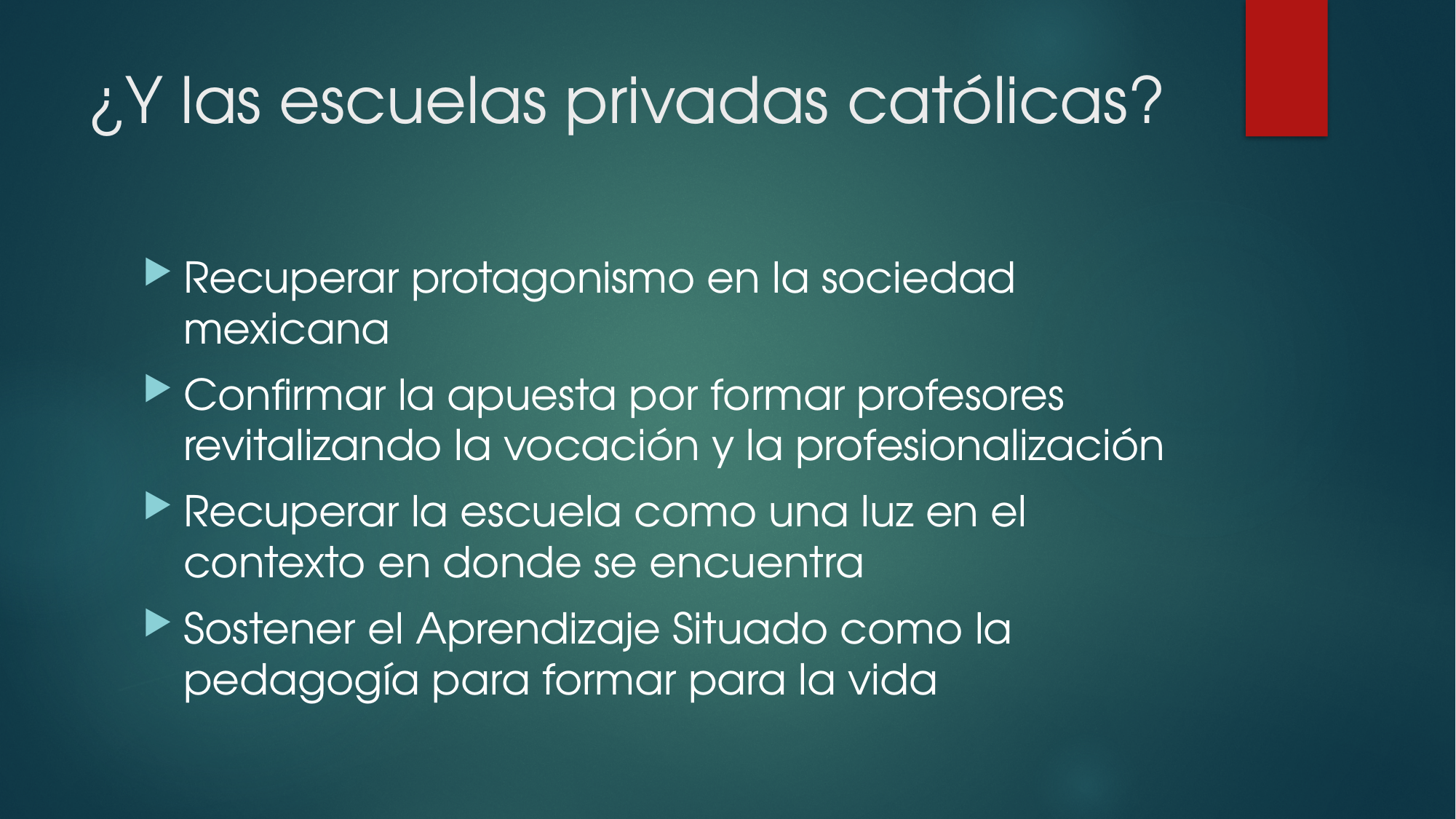

# ¿Y las escuelas privadas católicas?
Recuperar protagonismo en la sociedad mexicana
Confirmar la apuesta por formar profesores revitalizando la vocación y la profesionalización
Recuperar la escuela como una luz en el contexto en donde se encuentra
Sostener el Aprendizaje Situado como la pedagogía para formar para la vida